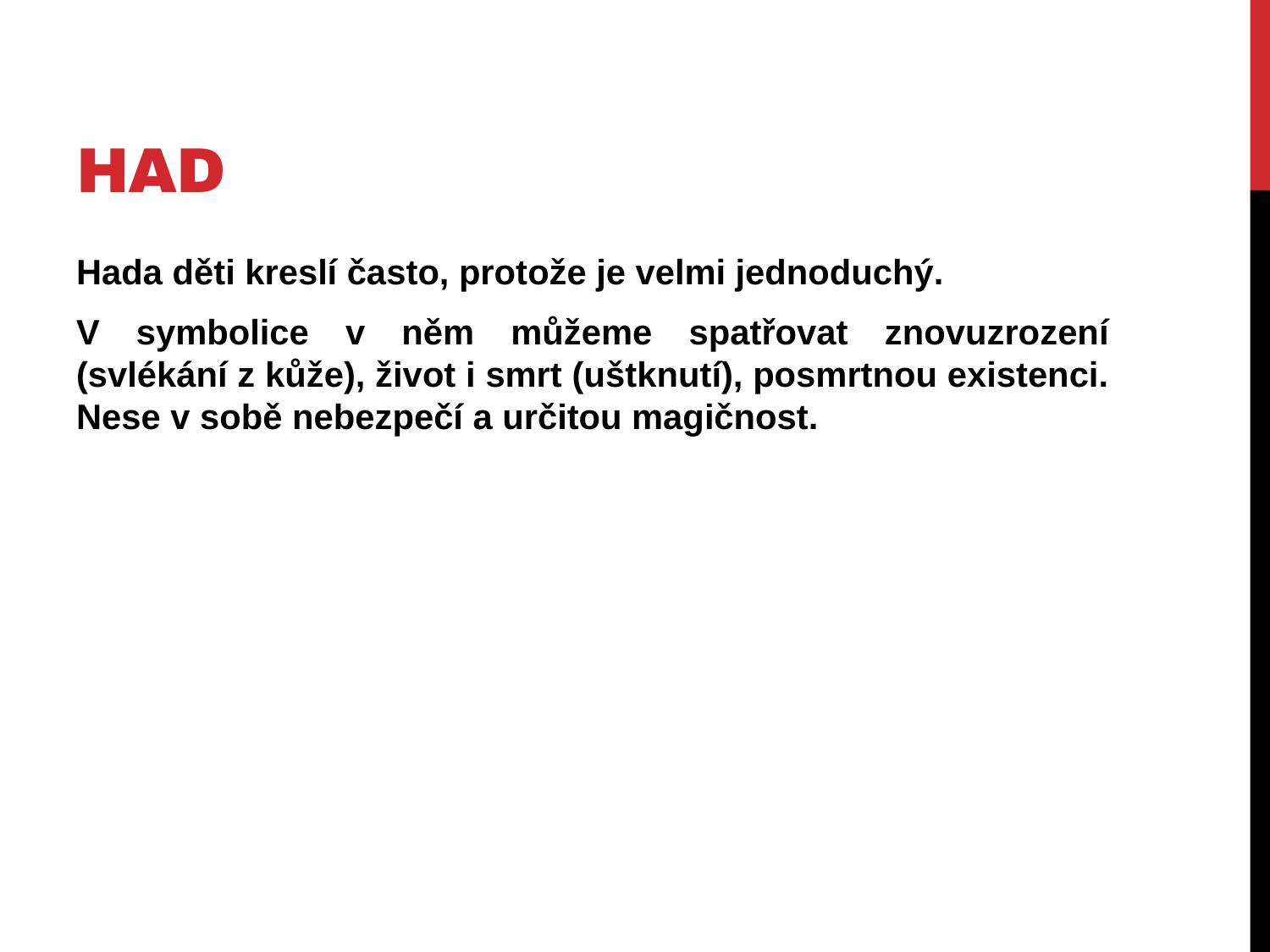

# had
Hada děti kreslí často, protože je velmi jednoduchý.
V symbolice v něm můžeme spatřovat znovuzrození (svlékání z kůže), život i smrt (uštknutí), posmrtnou existenci. Nese v sobě nebezpečí a určitou magičnost.